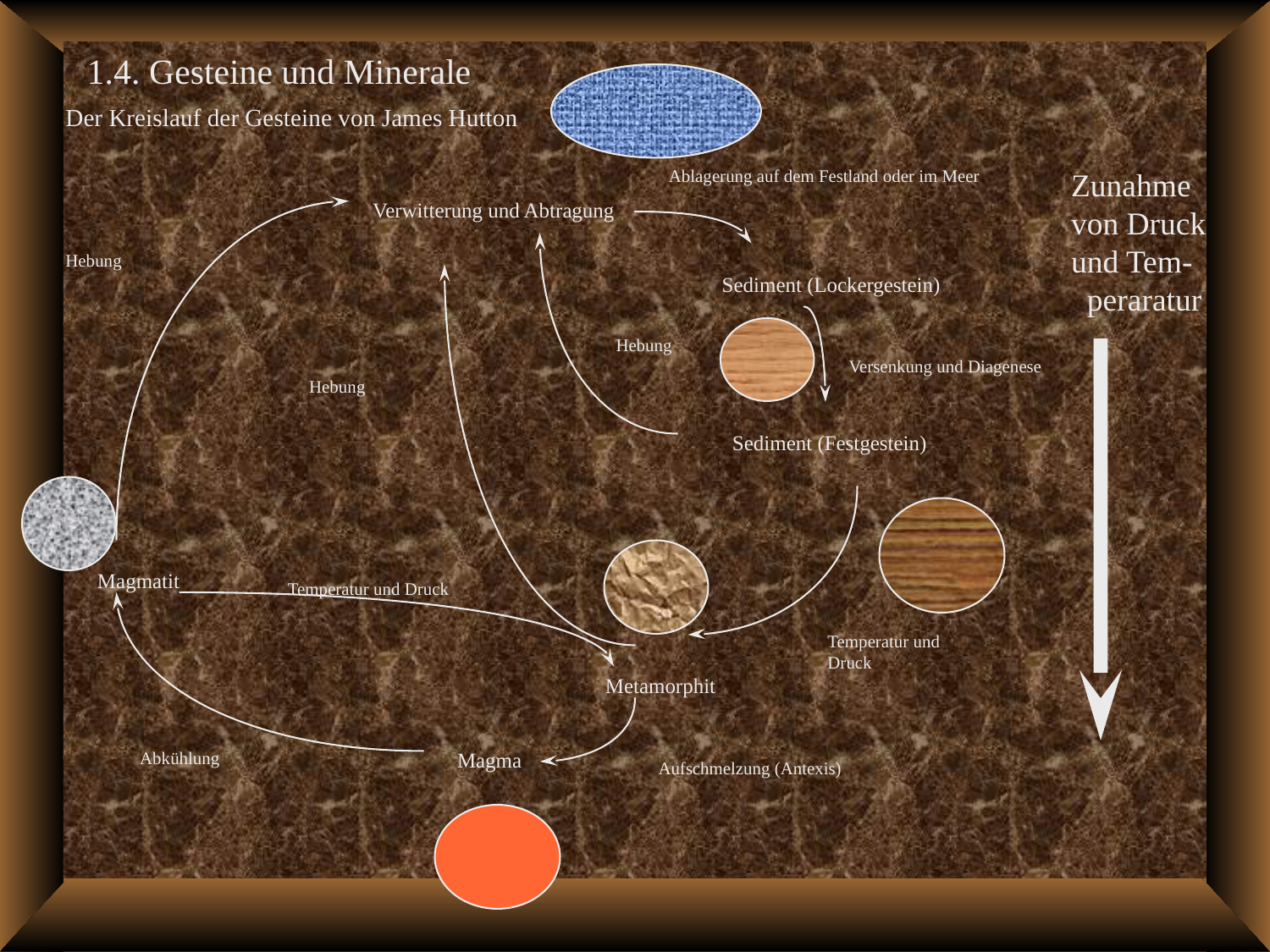

1.4. Gesteine und Minerale

Der Kreislauf der Gesteine von James Hutton
Ablagerung auf dem Festland oder im Meer
Zunahme von Druck und Tem-       peraratur
Verwitterung und Abtragung

Hebung

Sediment (Lockergestein)

Hebung

Versenkung und Diagenese
Hebung
Sediment (Festgestein)

Magmatit
Temperatur und Druck

Temperatur und Druck
Metamorphit

Abkühlung
Magma
Aufschmelzung (Antexis)